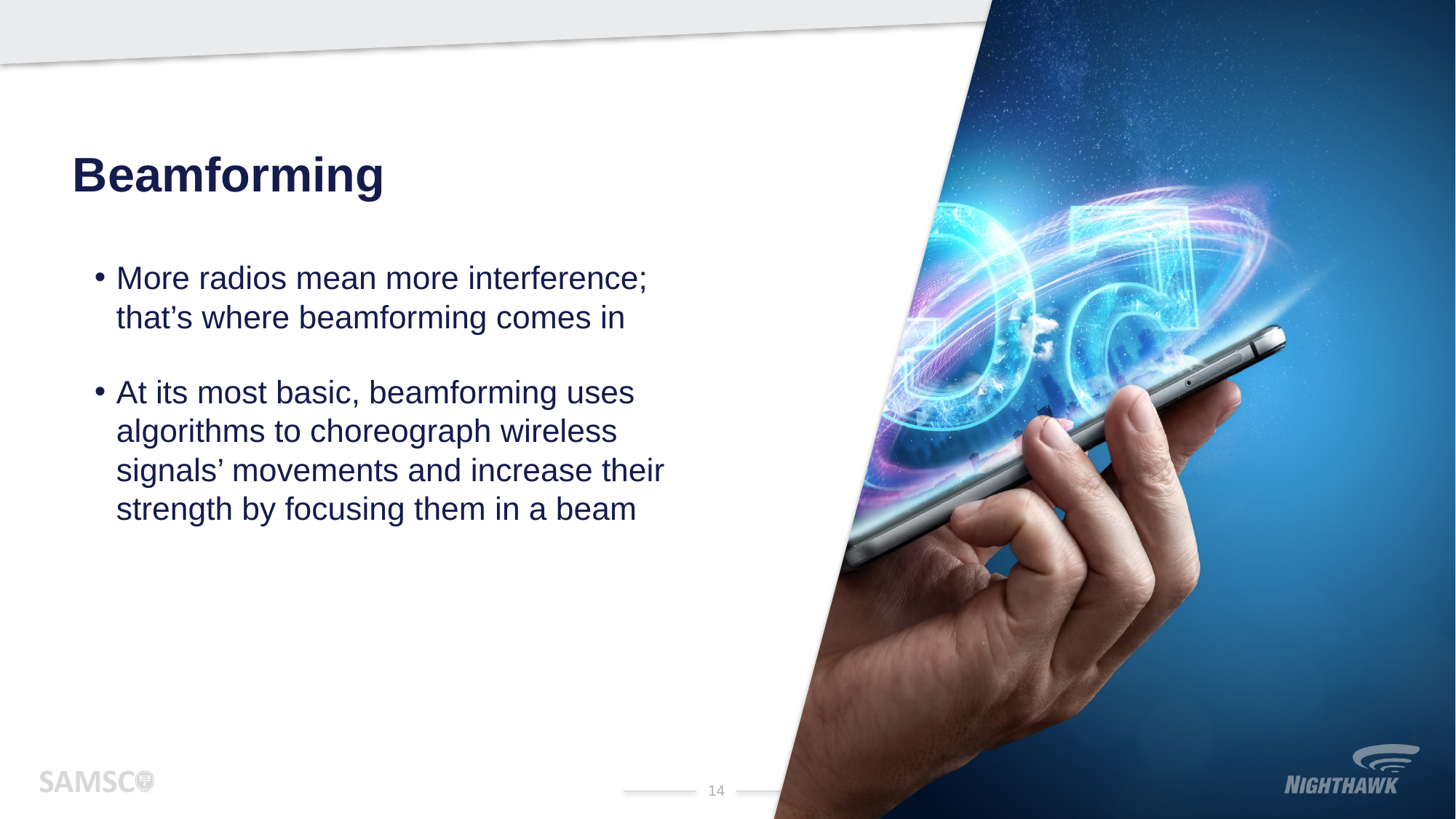

# Beamforming
More radios mean more interference; that’s where beamforming comes in
At its most basic, beamforming uses algorithms to choreograph wireless signals’ movements and increase their strength by focusing them in a beam